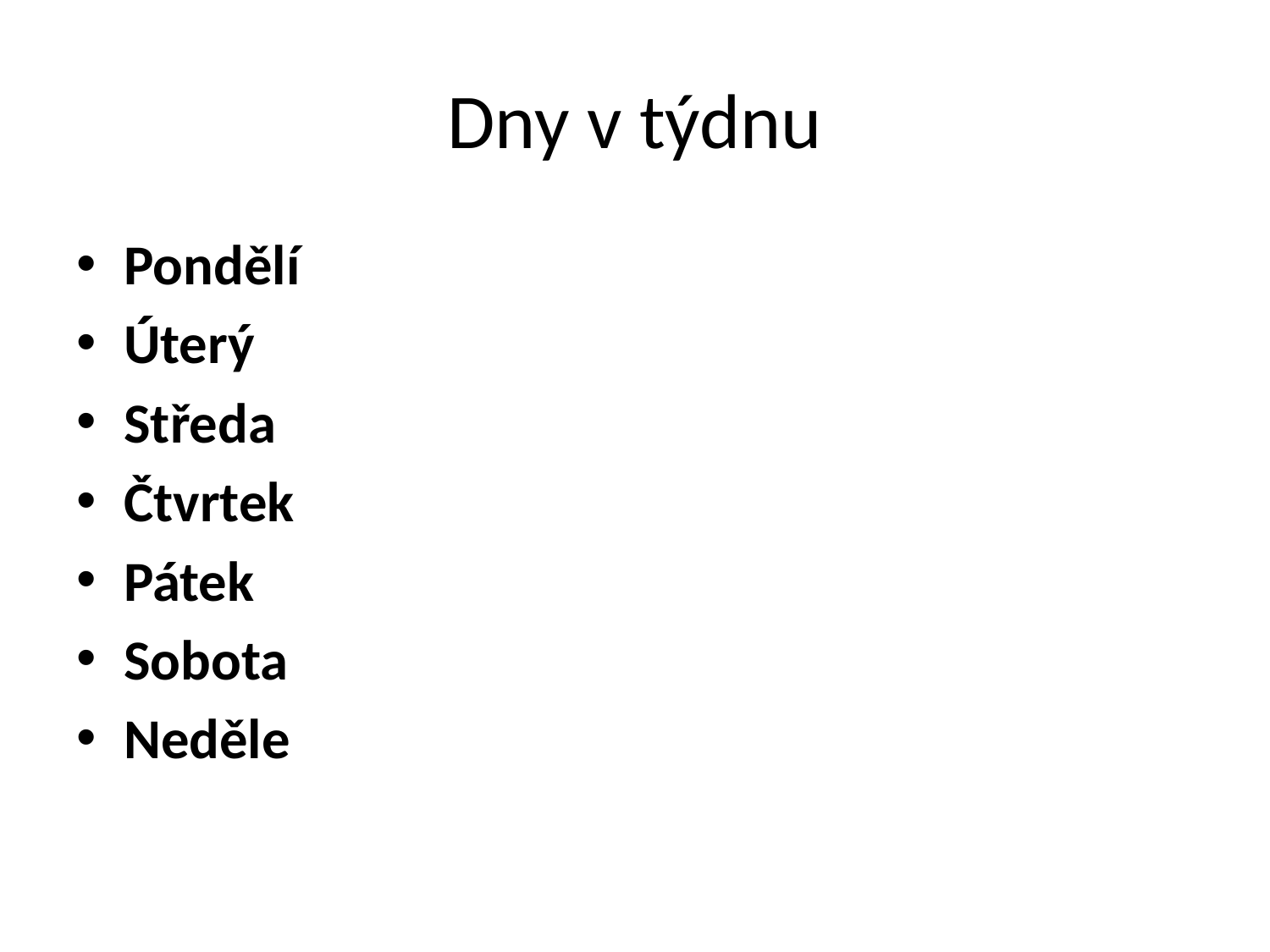

# Dny v týdnu
Pondělí
Úterý
Středa
Čtvrtek
Pátek
Sobota
Neděle